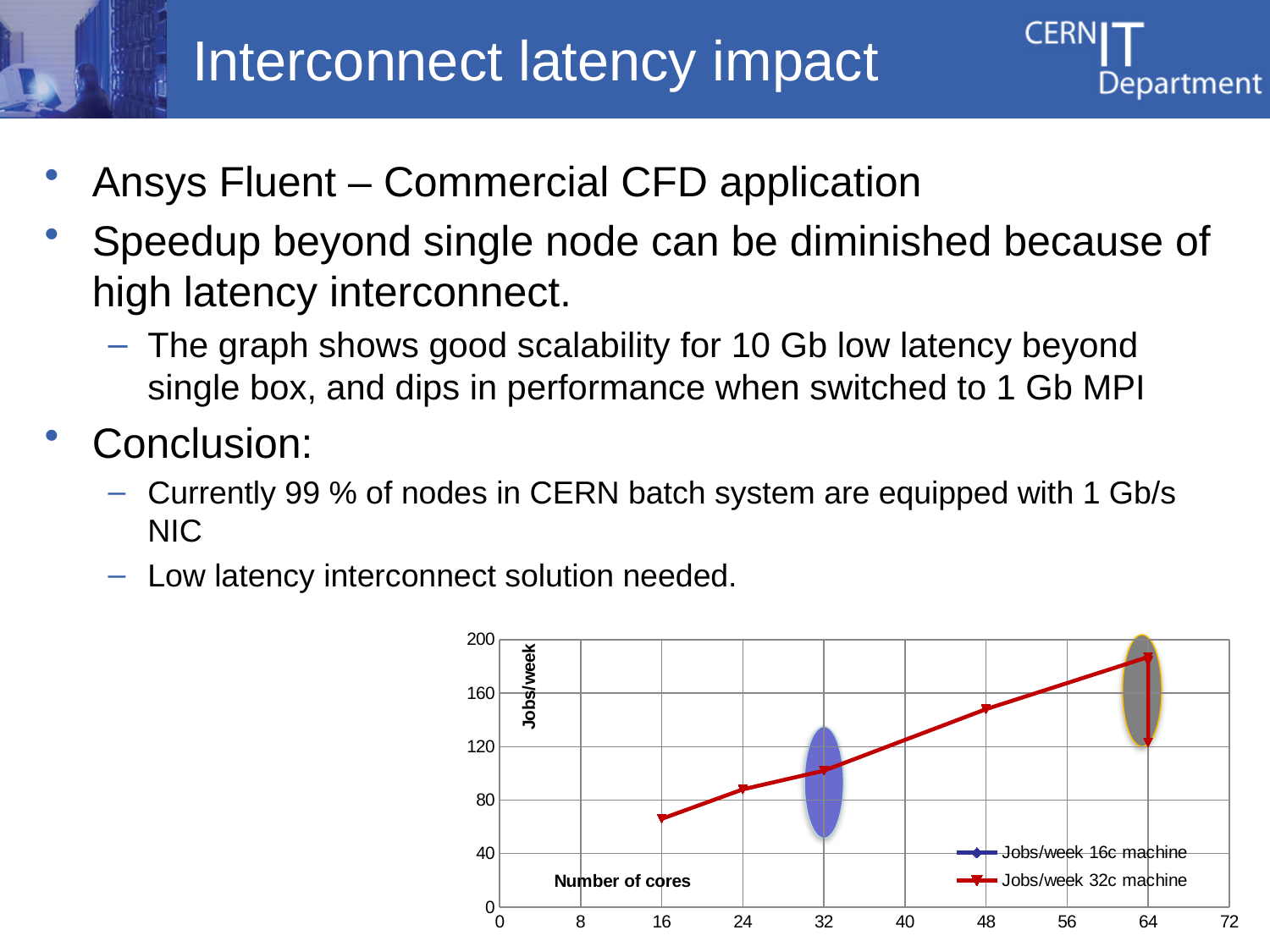

# Interconnect latency impact
Ansys Fluent – Commercial CFD application
Speedup beyond single node can be diminished because of high latency interconnect.
The graph shows good scalability for 10 Gb low latency beyond single box, and dips in performance when switched to 1 Gb MPI
Conclusion:
Currently 99 % of nodes in CERN batch system are equipped with 1 Gb/s NIC
Low latency interconnect solution needed.

### Chart

| Category |  |  |
|---|---|---|